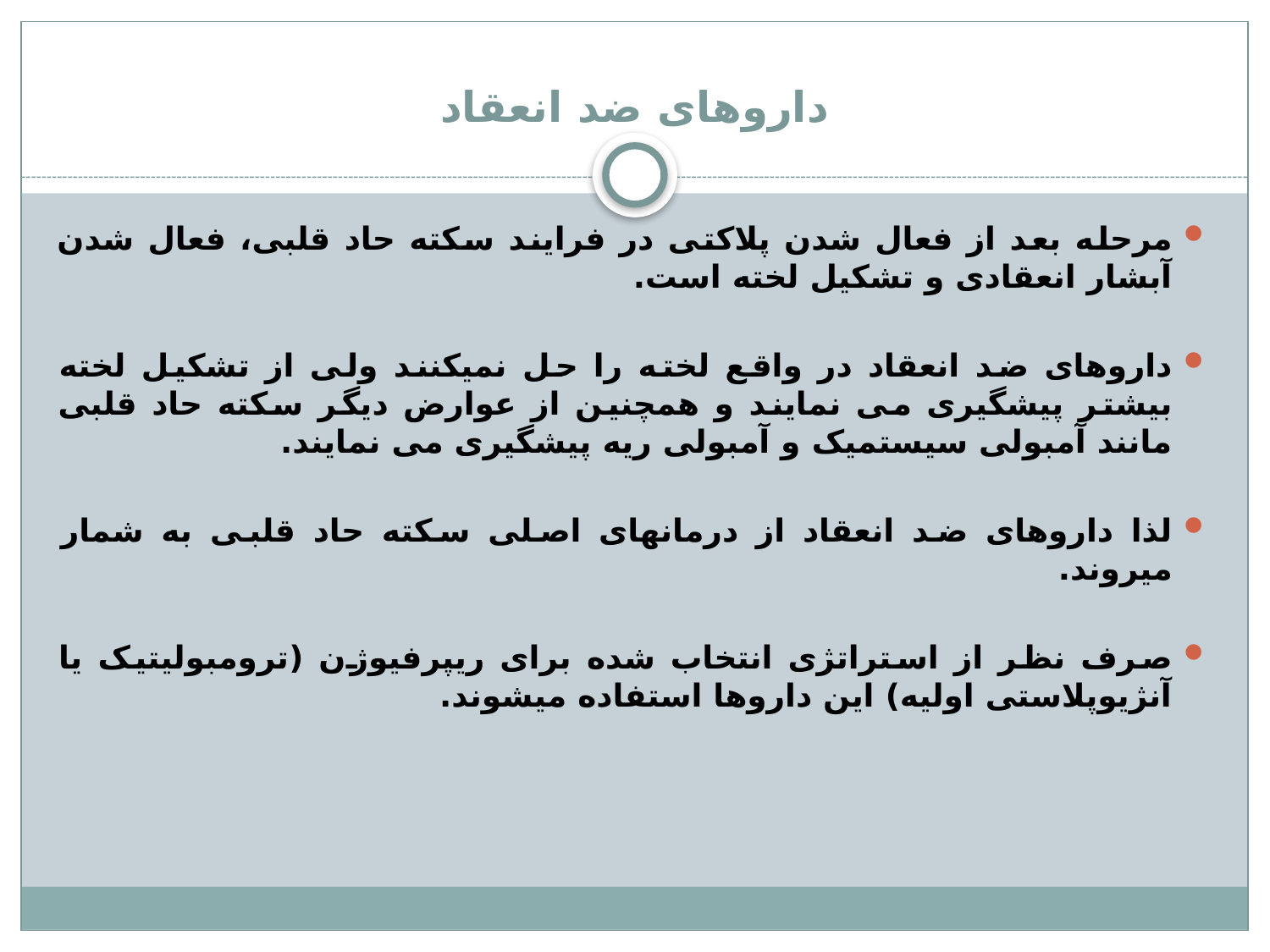

# داروهای ضد انعقاد
مرحله بعد از فعال شدن پلاکتی در فرایند سکته حاد قلبی، فعال شدن آبشار انعقادی و تشکیل لخته است.

داروهای ضد انعقاد در واقع لخته را حل نمیکنند ولی از تشکیل لخته بیشتر پیشگیری می نمایند و همچنین از عوارض دیگر سکته حاد قلبی مانند آمبولی سیستمیک و آمبولی ریه پیشگیری می نمایند.

لذا داروهای ضد انعقاد از درمانهای اصلی سکته حاد قلبی به شمار میروند.

صرف نظر از استراتژی انتخاب شده برای ریپرفیوژن (ترومبولیتیک یا آنژیوپلاستی اولیه) این داروها استفاده میشوند.